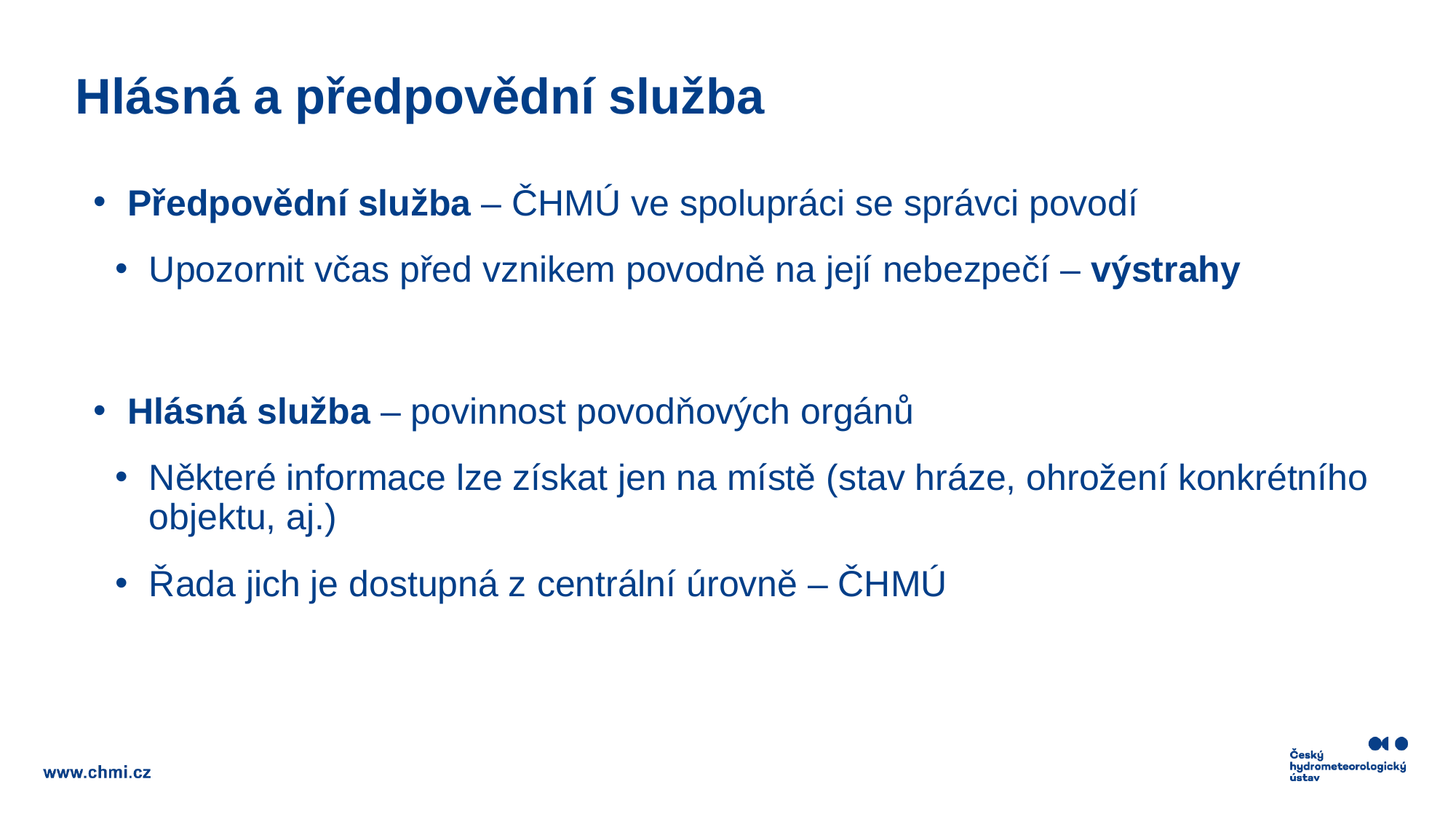

# Hlásná a předpovědní služba
Předpovědní služba – ČHMÚ ve spolupráci se správci povodí
Upozornit včas před vznikem povodně na její nebezpečí – výstrahy

Hlásná služba – povinnost povodňových orgánů
Některé informace lze získat jen na místě (stav hráze, ohrožení konkrétního objektu, aj.)
Řada jich je dostupná z centrální úrovně – ČHMÚ